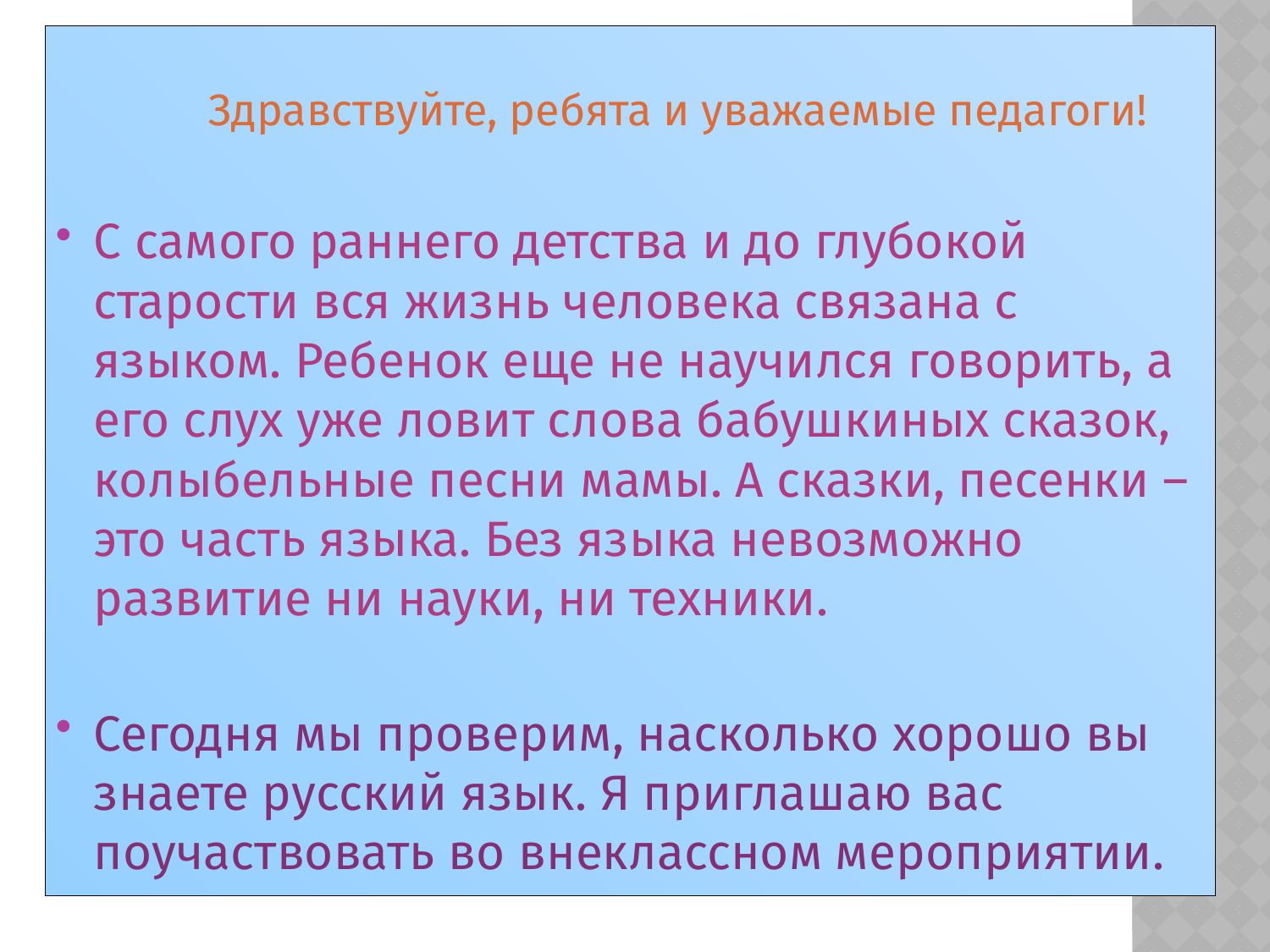

Здравствуйте, ребята и уважаемые педагоги!

С самого раннего детства и до глубокой старости вся жизнь человека связана с языком. Ребенок еще не научился говорить, а его слух уже ловит слова бабушкиных сказок, колыбельные песни мамы. А сказки, песенки – это часть языка. Без языка невозможно развитие ни науки, ни техники.

Сегодня мы проверим, насколько хорошо вы знаете русский язык. Я приглашаю вас поучаствовать во внеклассном мероприятии.